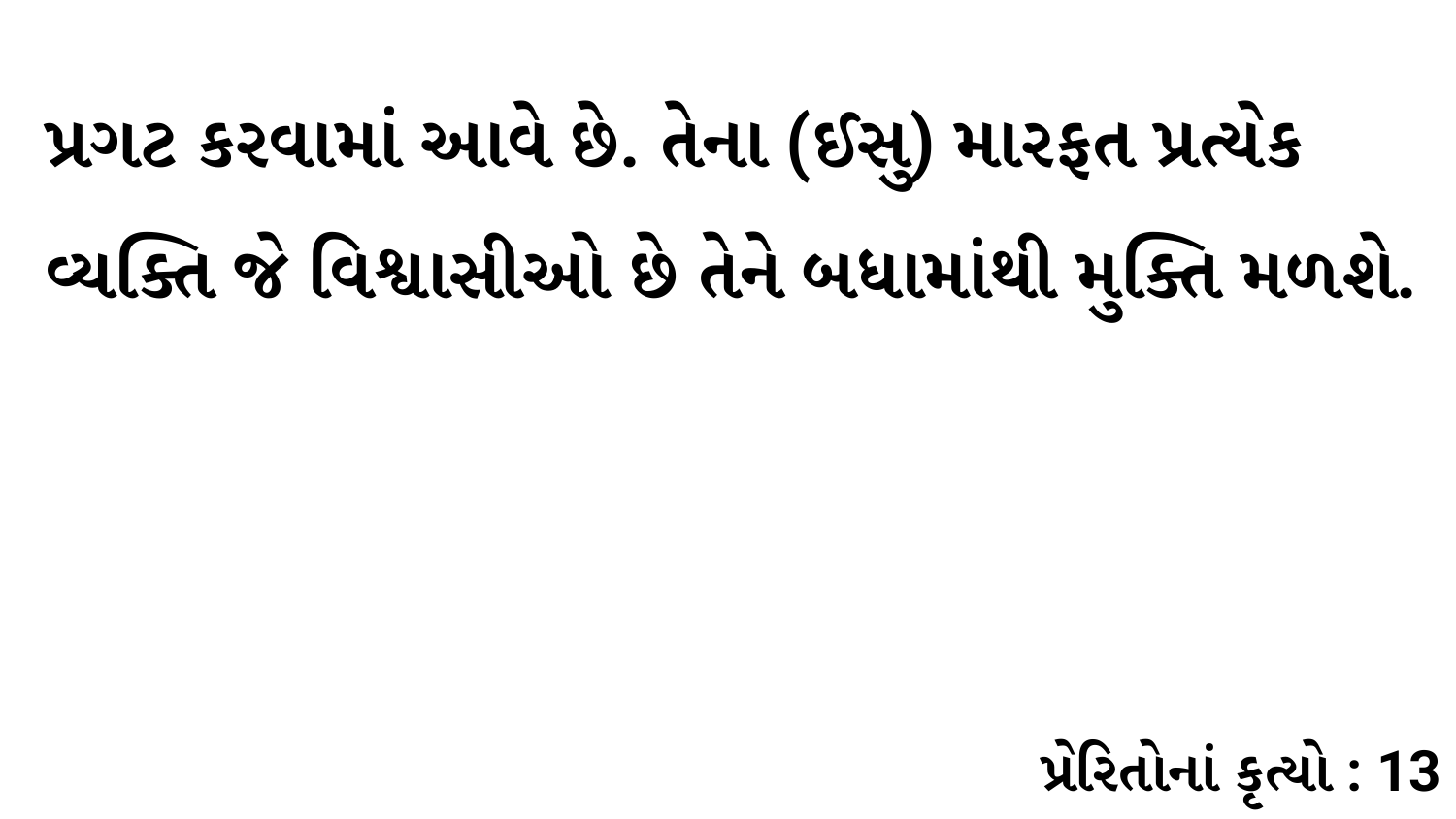

પ્રગટ કરવામાં આવે છે. તેના (ઈસુ) મારફત પ્રત્યેક વ્યક્તિ જે વિશ્વાસીઓ છે તેને બધામાંથી મુક્તિ મળશે.
પ્રેરિતોનાં કૃત્યો : 13